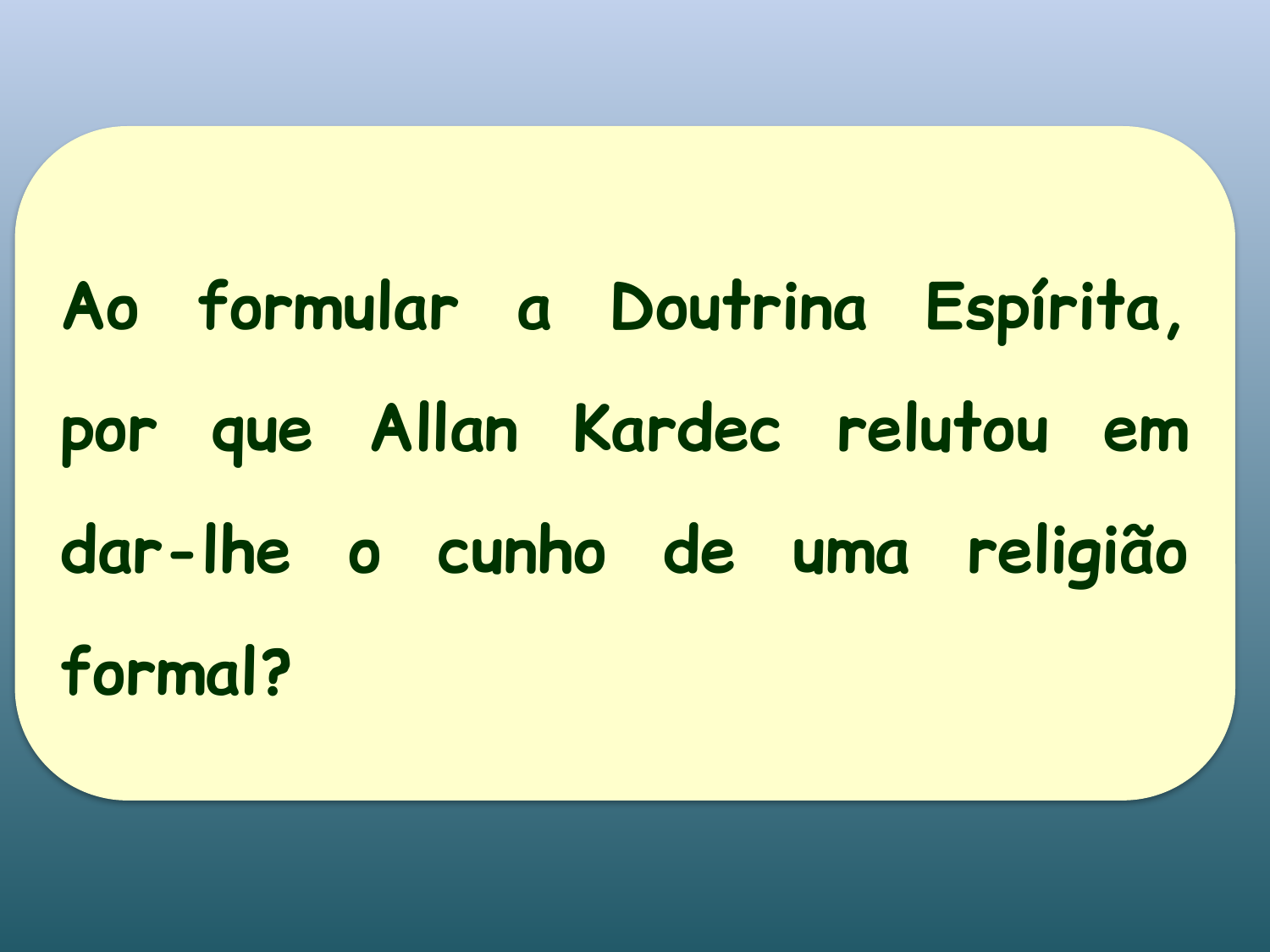

Ao formular a Doutrina Espírita, por que Allan Kardec relutou em dar-lhe o cunho de uma religião formal?